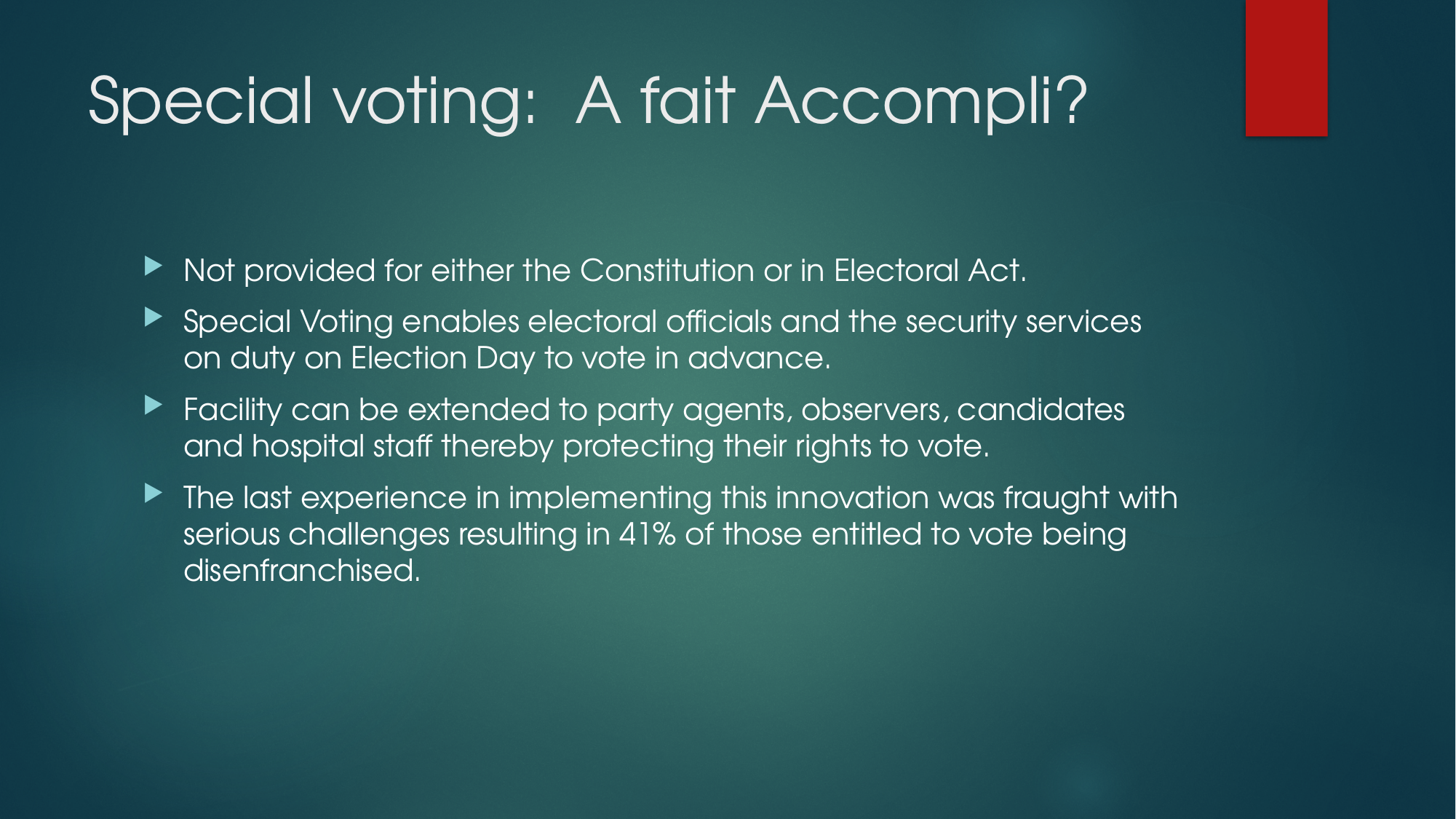

# Special voting:  A fait Accompli?
Not provided for either the Constitution or in Electoral Act.
Special Voting enables electoral officials and the security services on duty on Election Day to vote in advance.
Facility can be extended to party agents, observers, candidates and hospital staff thereby protecting their rights to vote.
The last experience in implementing this innovation was fraught with serious challenges resulting in 41% of those entitled to vote being disenfranchised.